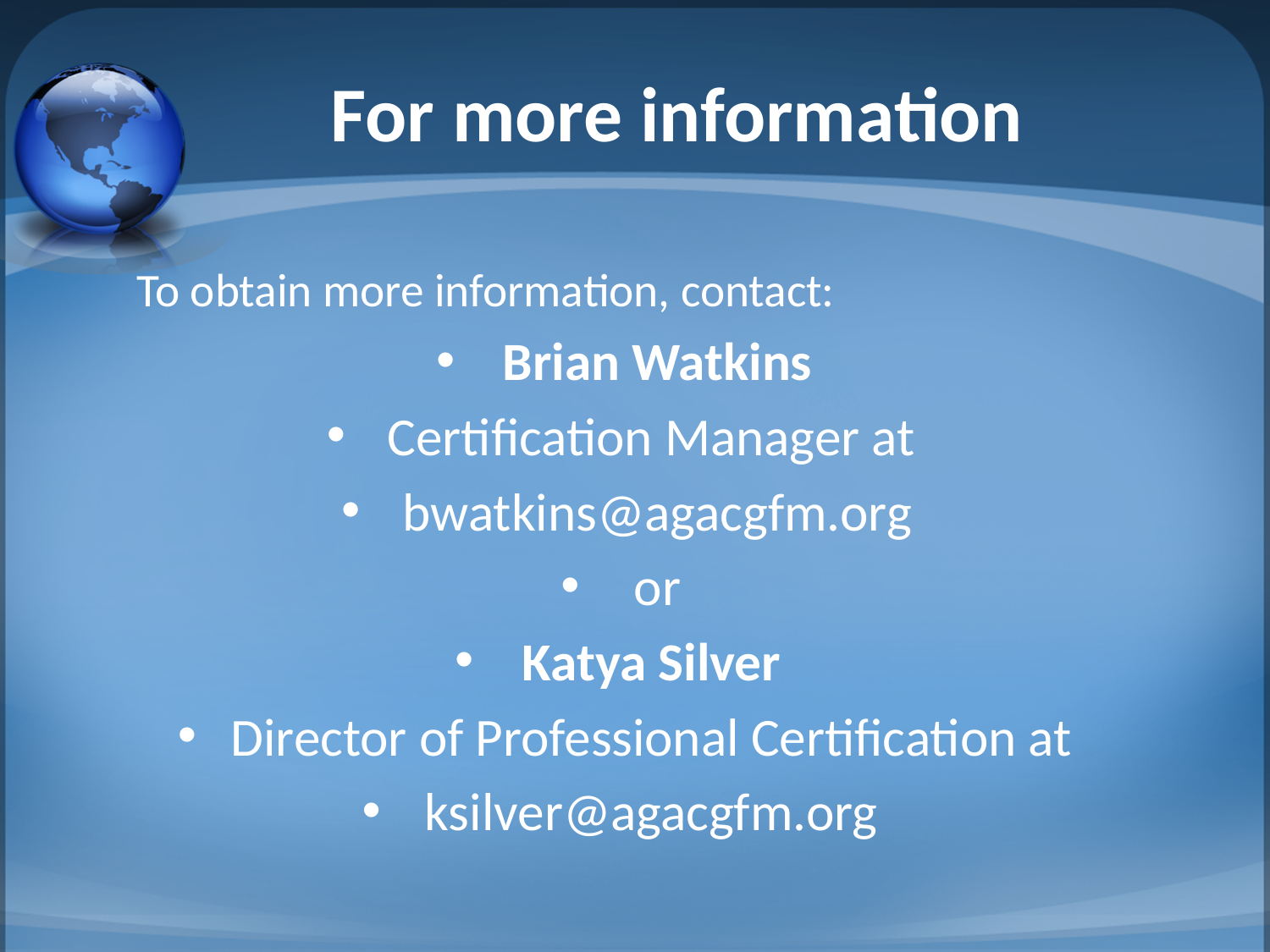

# For more information
To obtain more information, contact:
Brian Watkins
Certification Manager at
bwatkins@agacgfm.org
or
Katya Silver
Director of Professional Certification at
ksilver@agacgfm.org